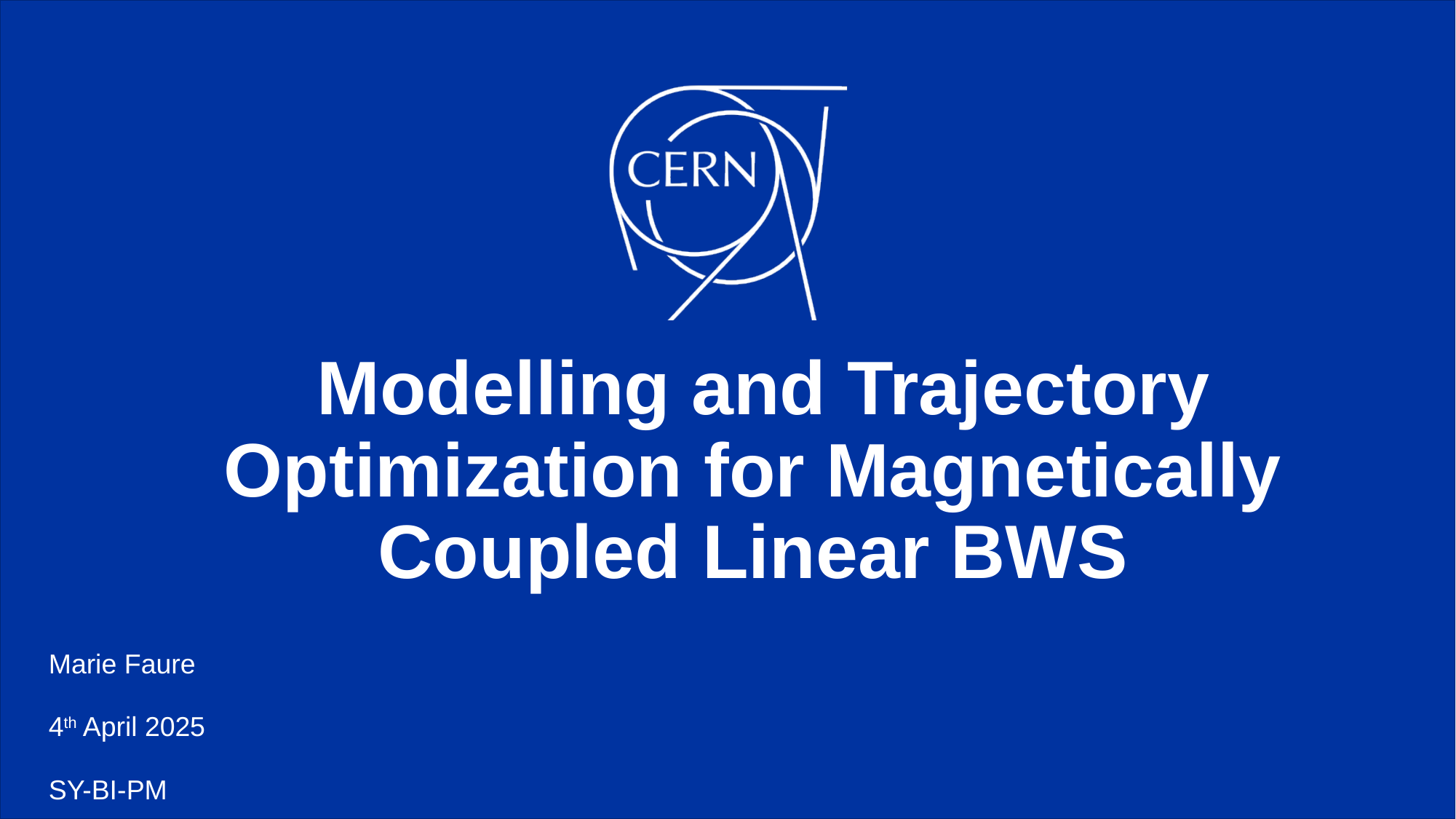

# Modelling and Trajectory Optimization for Magnetically Coupled Linear BWS
Marie Faure
4th April 2025
SY-BI-PM